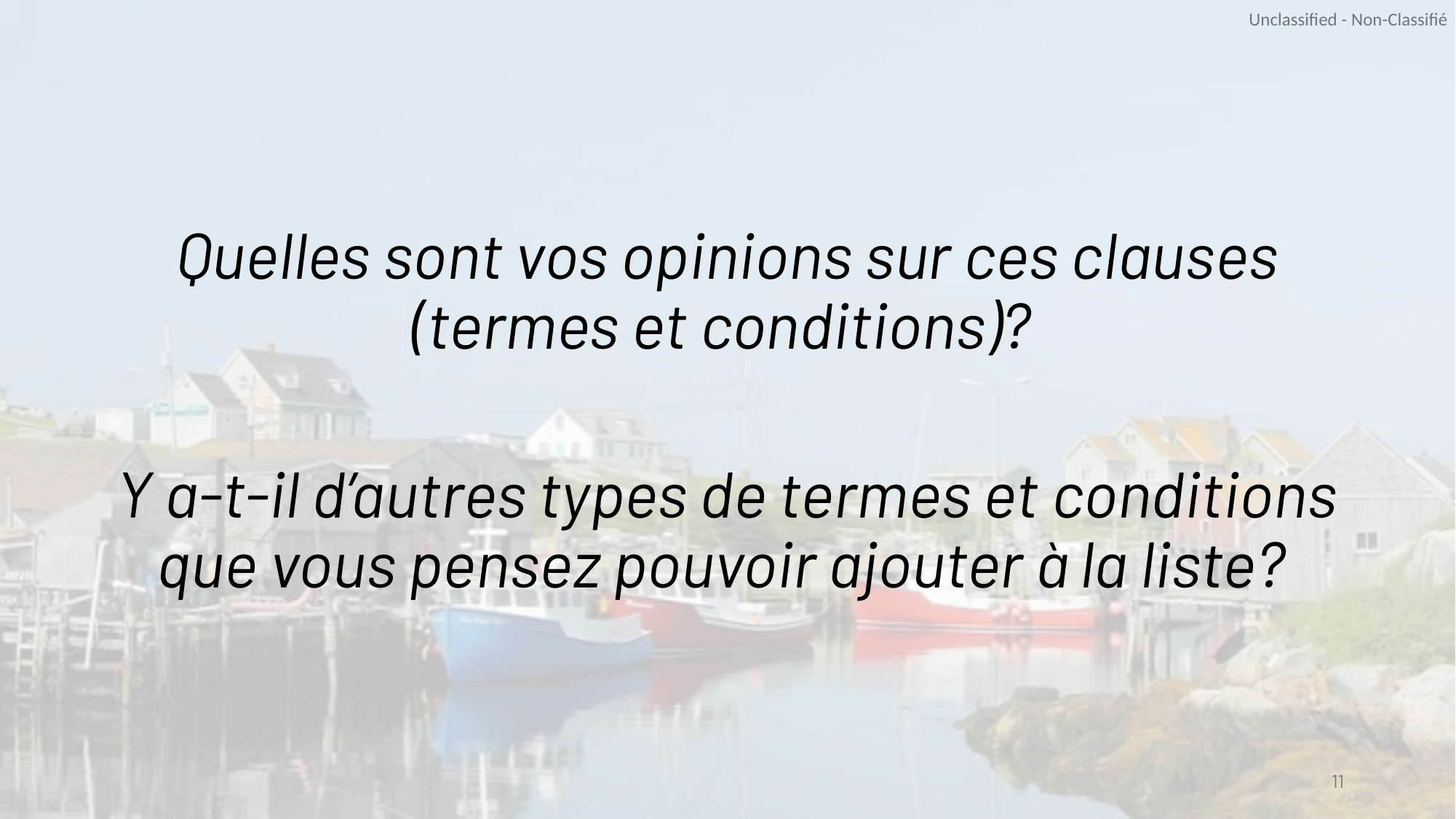

Quelles sont vos opinions sur ces clauses (termes et conditions)?

Y a-t-il d’autres types de termes et conditions que vous pensez pouvoir ajouter à la liste?

11